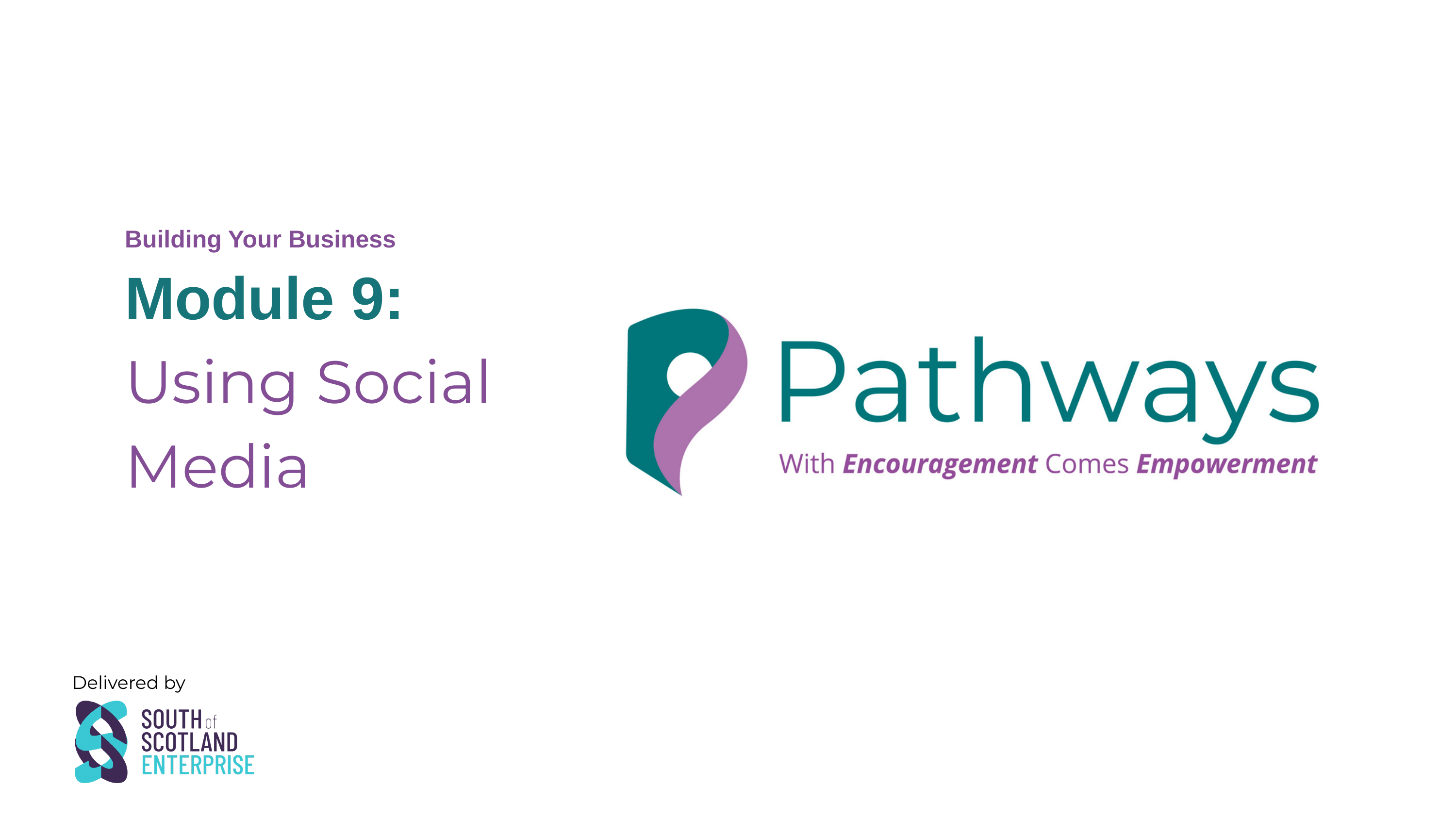

Building Your Business
Module 9:
Using Social Media

Delivered by

1